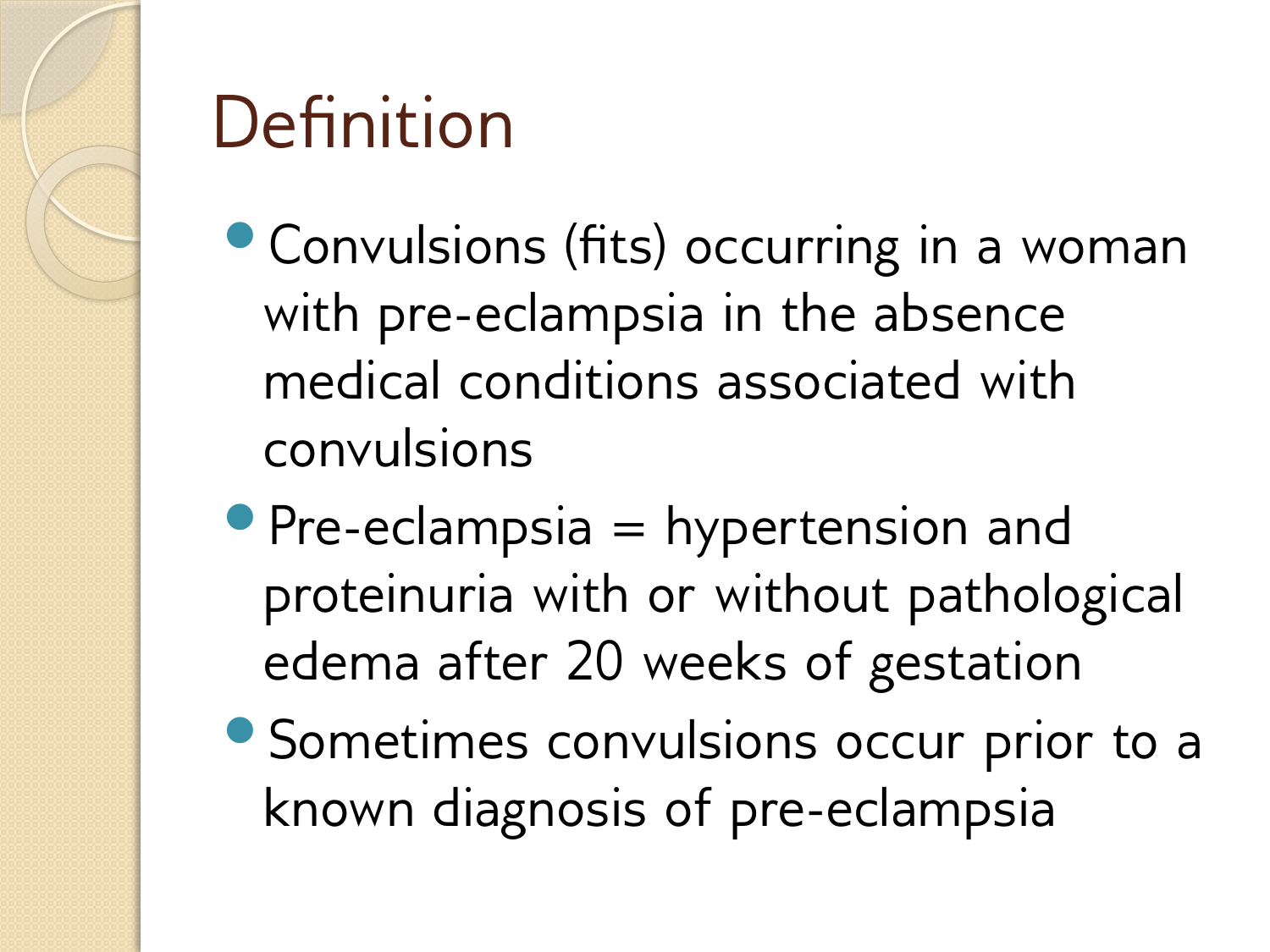

# Definition
Convulsions (fits) occurring in a woman with pre-eclampsia in the absence medical conditions associated with convulsions
Pre-eclampsia = hypertension and proteinuria with or without pathological edema after 20 weeks of gestation
Sometimes convulsions occur prior to a known diagnosis of pre-eclampsia